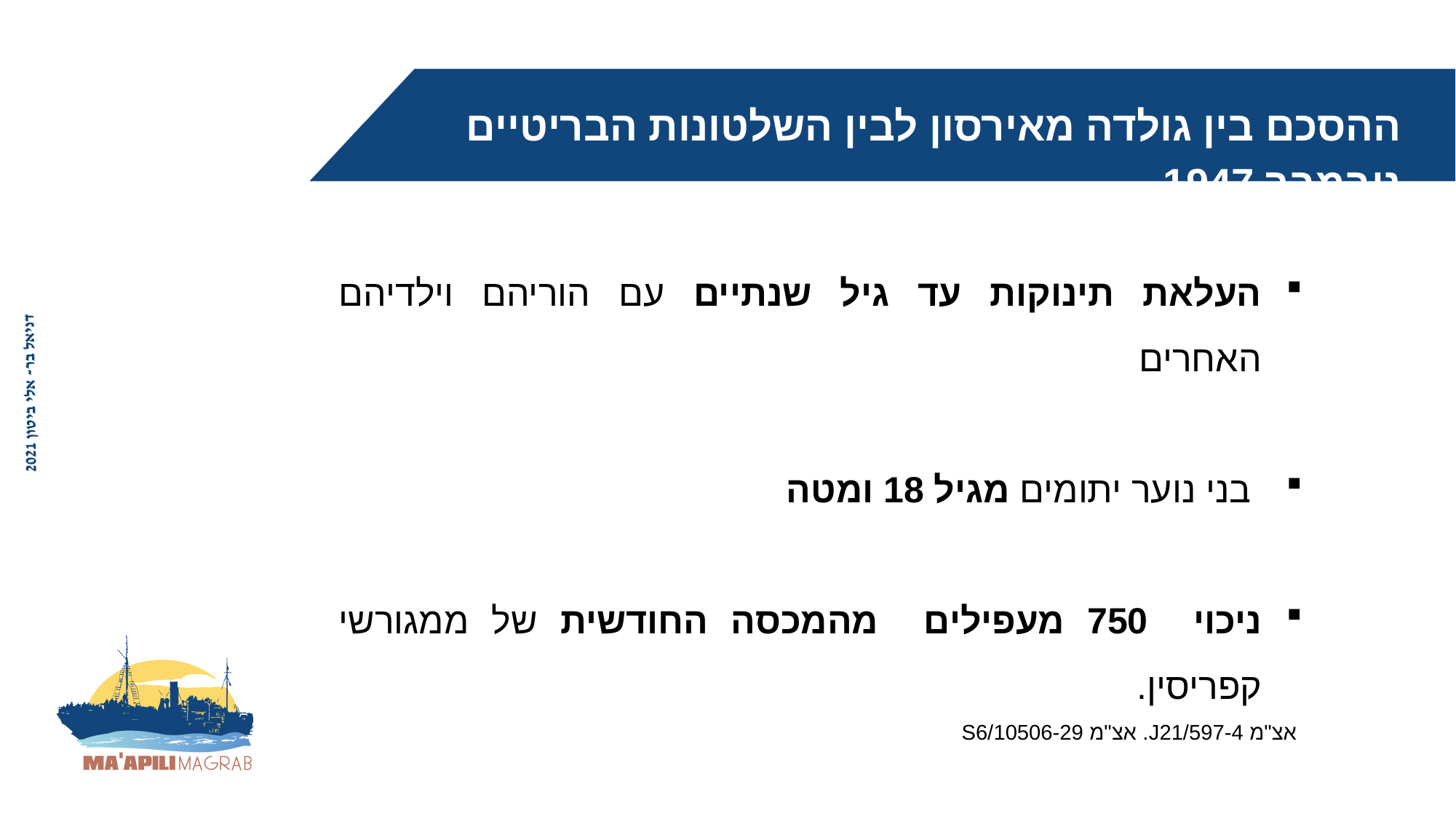

ההסכם בין גולדה מאירסון לבין השלטונות הבריטיים נובמבר 1947
העלאת תינוקות עד גיל שנתיים עם הוריהם וילדיהם האחרים

 בני נוער יתומים מגיל 18 ומטה

ניכוי  750 מעפילים  מהמכסה החודשית של ממגורשי קפריסין.
 אצ"מ 597-4/J21. אצ"מ S6/10506-29